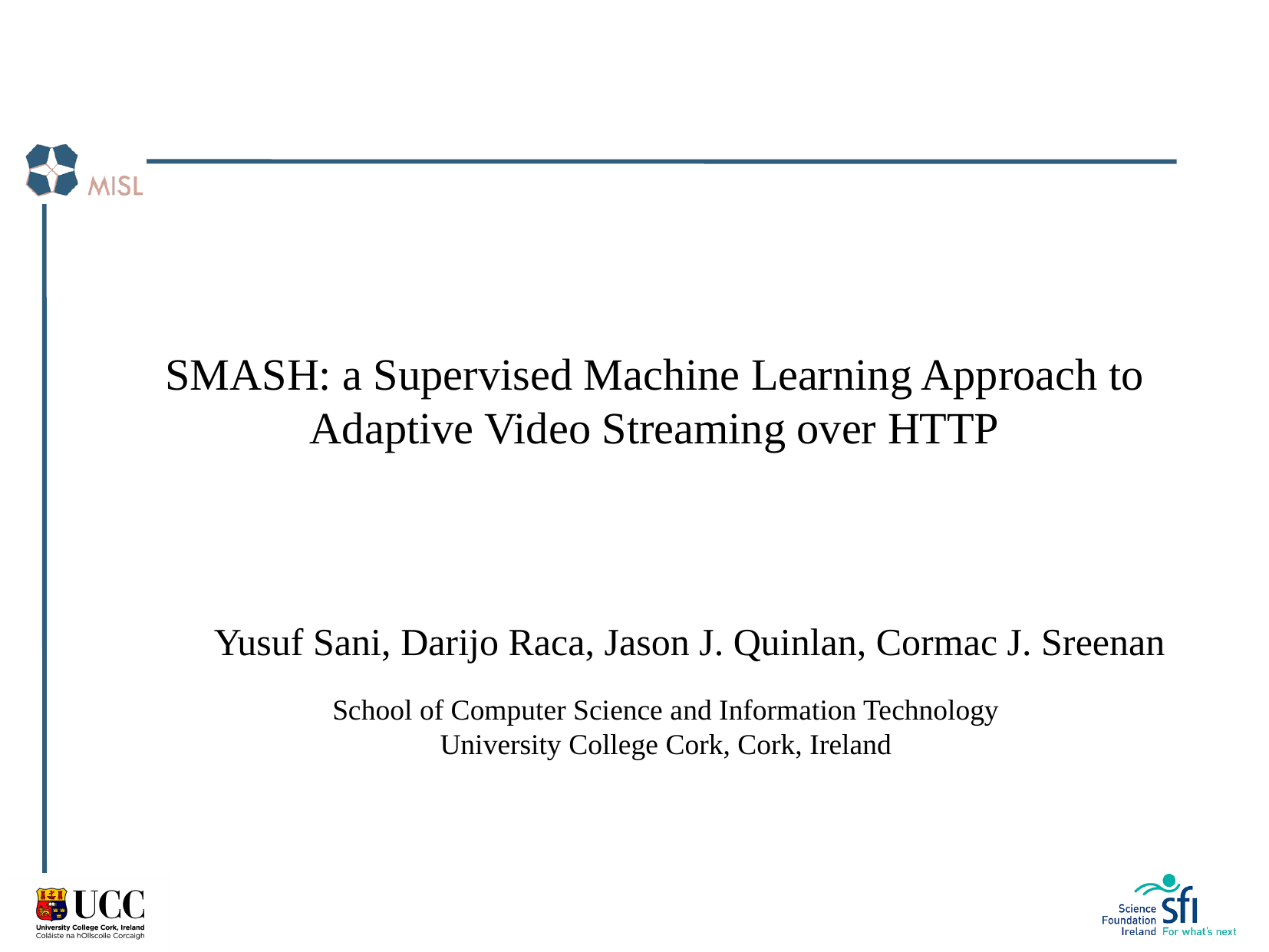

#
SMASH: a Supervised Machine Learning Approach to Adaptive Video Streaming over HTTP
Yusuf Sani, Darijo Raca, Jason J. Quinlan, Cormac J. Sreenan
School of Computer Science and Information Technology University College Cork, Cork, Ireland